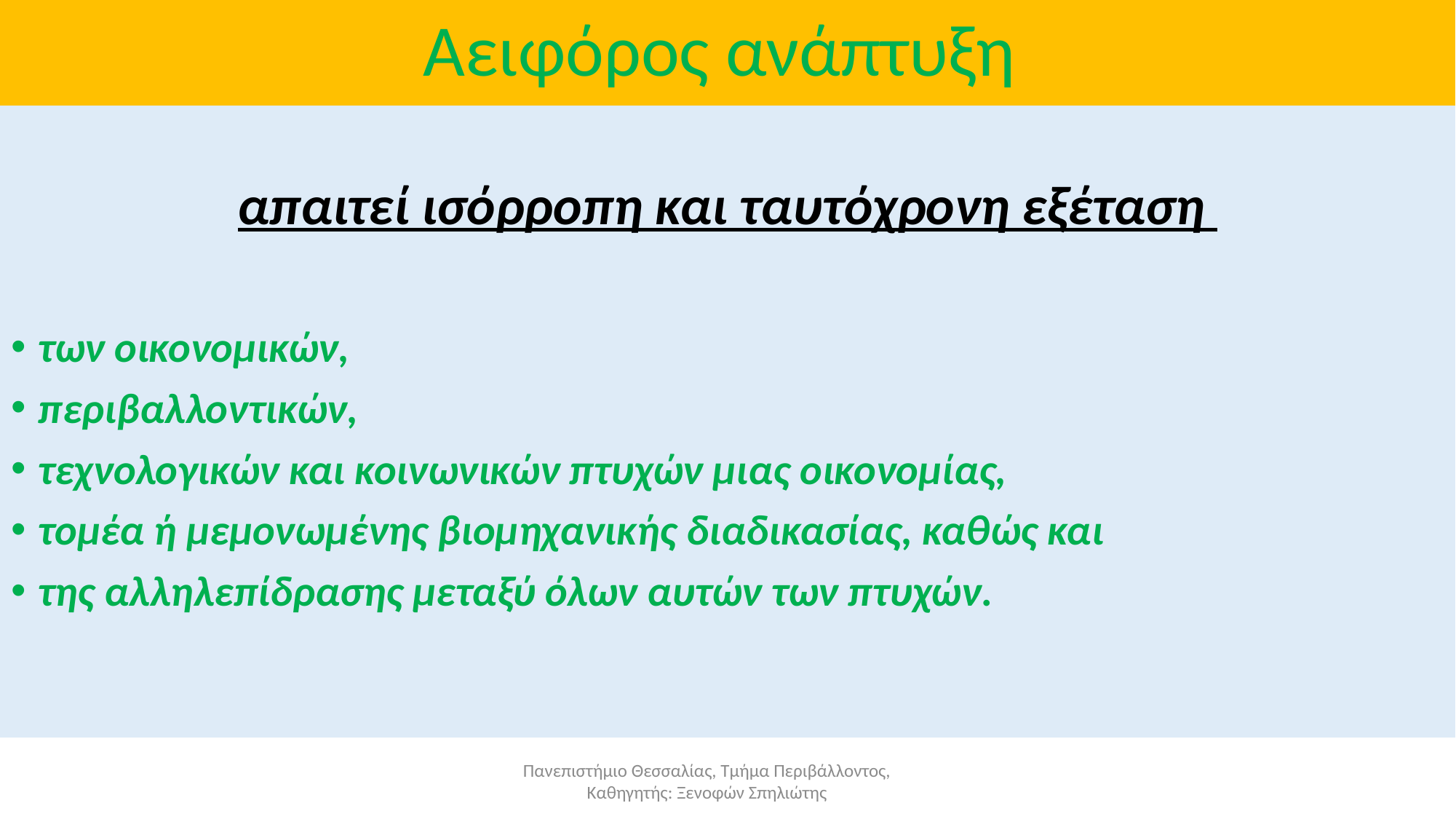

# Αειφόρος ανάπτυξη

απαιτεί ισόρροπη και ταυτόχρονη εξέταση

των οικονομικών,
περιβαλλοντικών,
τεχνολογικών και κοινωνικών πτυχών μιας οικονομίας,
τομέα ή μεμονωμένης βιομηχανικής διαδικασίας, καθώς και
της αλληλεπίδρασης μεταξύ όλων αυτών των πτυχών.
Πανεπιστήμιο Θεσσαλίας, Τμήμα Περιβάλλοντος, Καθηγητής: Ξενοφών Σπηλιώτης